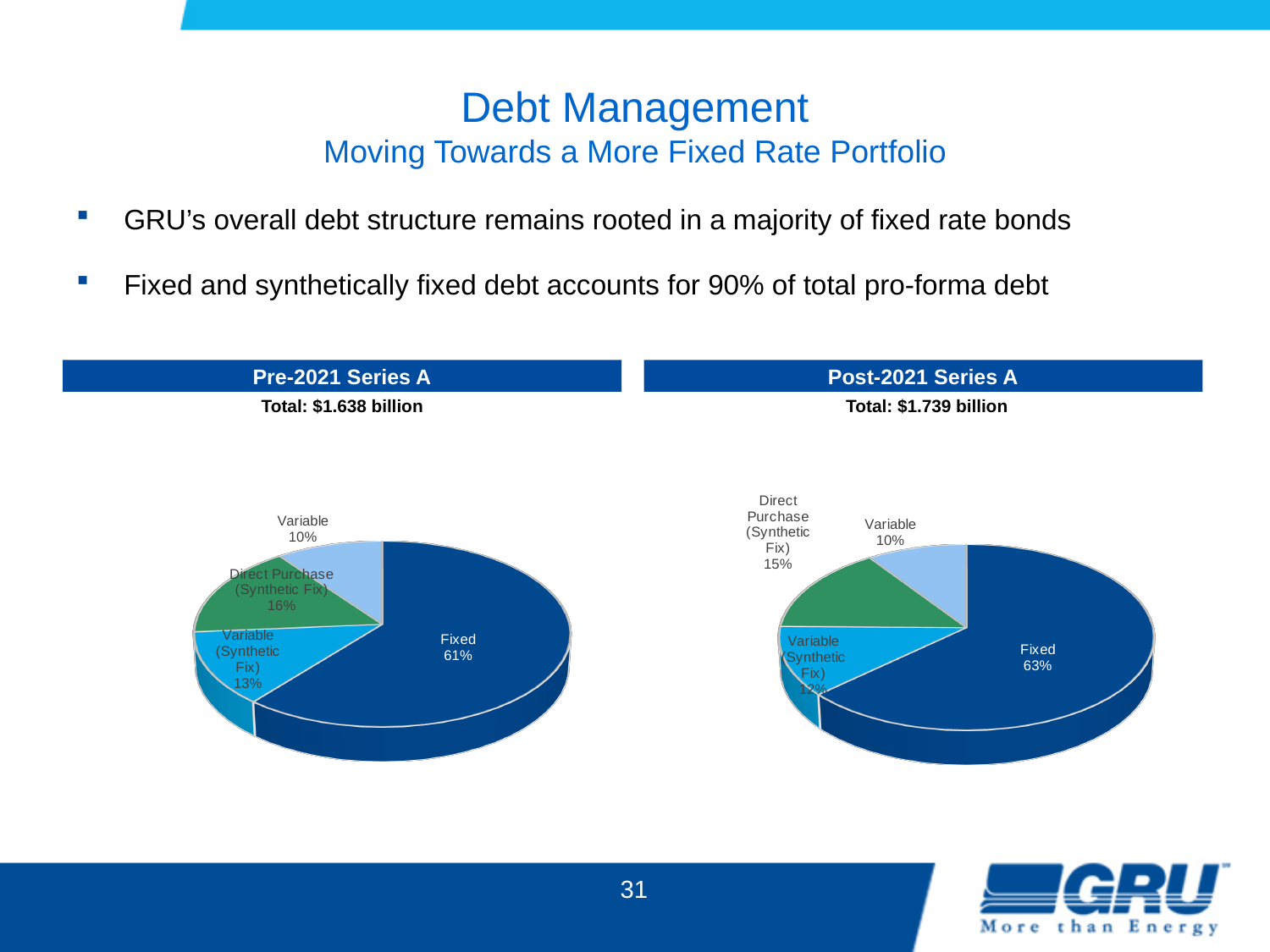

Debt Management
Moving Towards a More Fixed Rate Portfolio
GRU’s overall debt structure remains rooted in a majority of fixed rate bonds
Fixed and synthetically fixed debt accounts for 90% of total pro-forma debt
Pre-2021 Series A
Post-2021 Series A
Total: $1.638 billion
Total: $1.739 billion

[unsupported chart]

[unsupported chart]

31